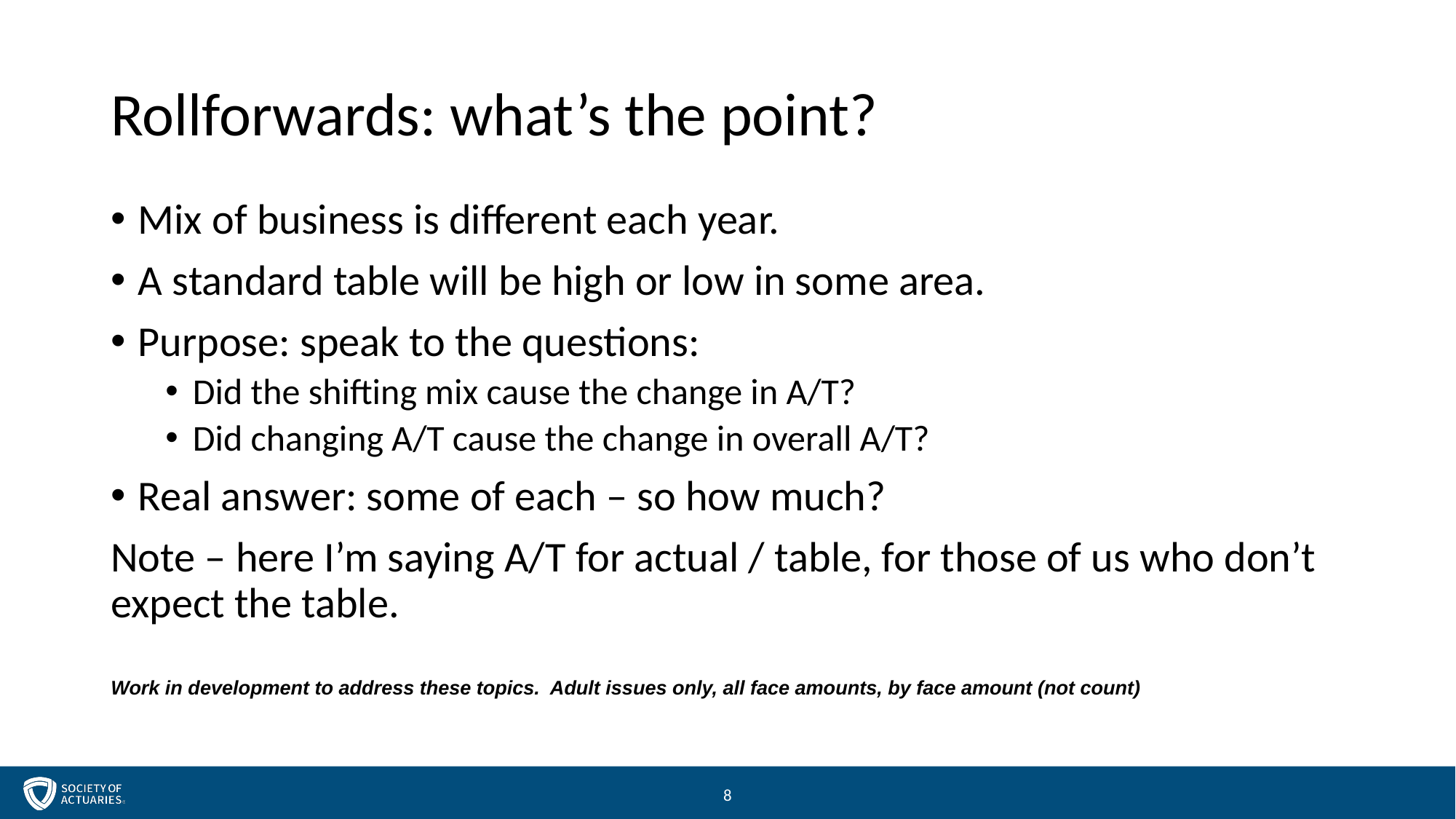

# Rollforwards: what’s the point?
Mix of business is different each year.
A standard table will be high or low in some area.
Purpose: speak to the questions:
Did the shifting mix cause the change in A/T?
Did changing A/T cause the change in overall A/T?
Real answer: some of each – so how much?
Note – here I’m saying A/T for actual / table, for those of us who don’t expect the table.

Work in development to address these topics.  Adult issues only, all face amounts, by face amount (not count)
8